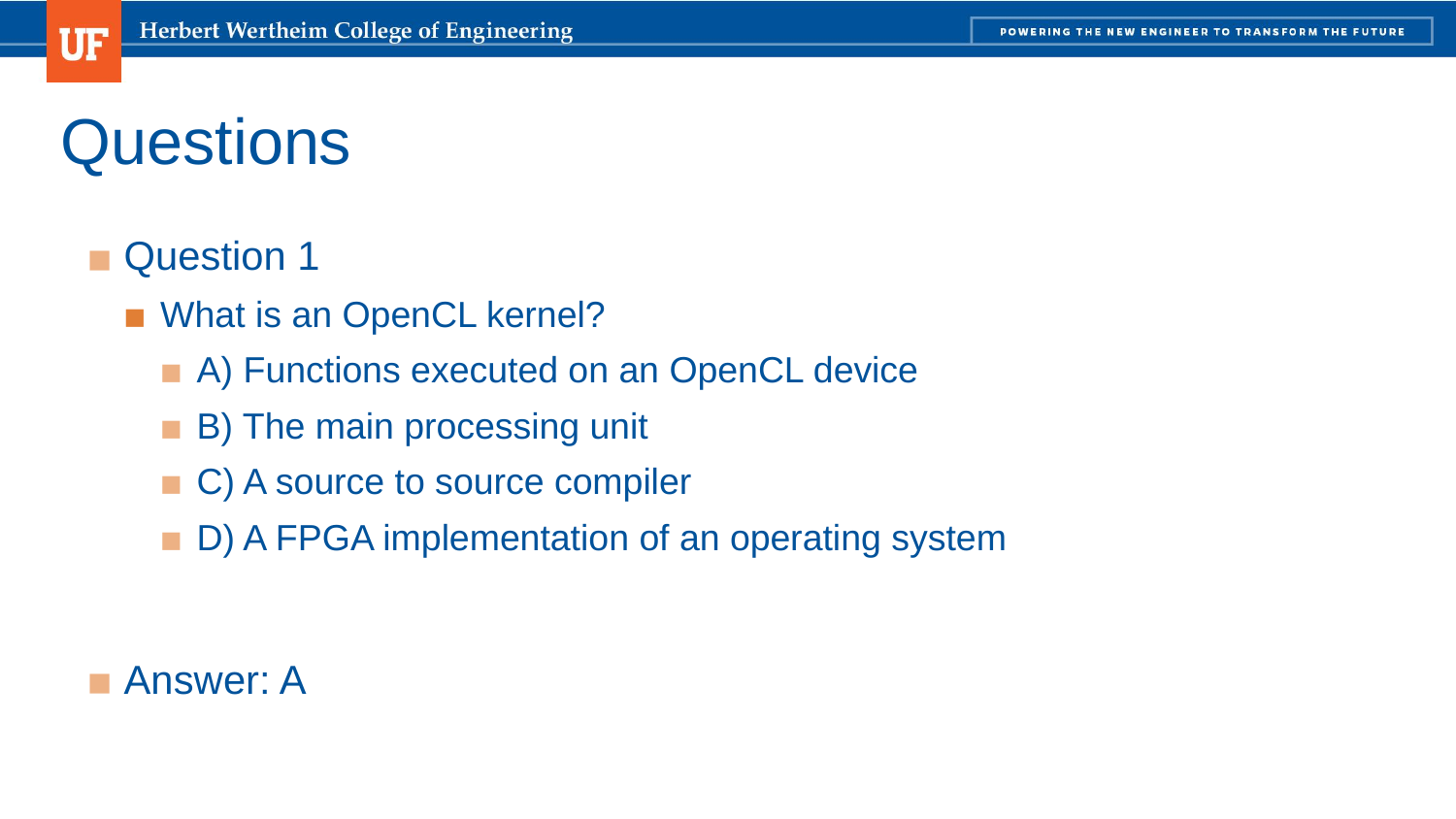

# Questions
Question 1
What is an OpenCL kernel?
A) Functions executed on an OpenCL device
B) The main processing unit
C) A source to source compiler
D) A FPGA implementation of an operating system

Answer: A